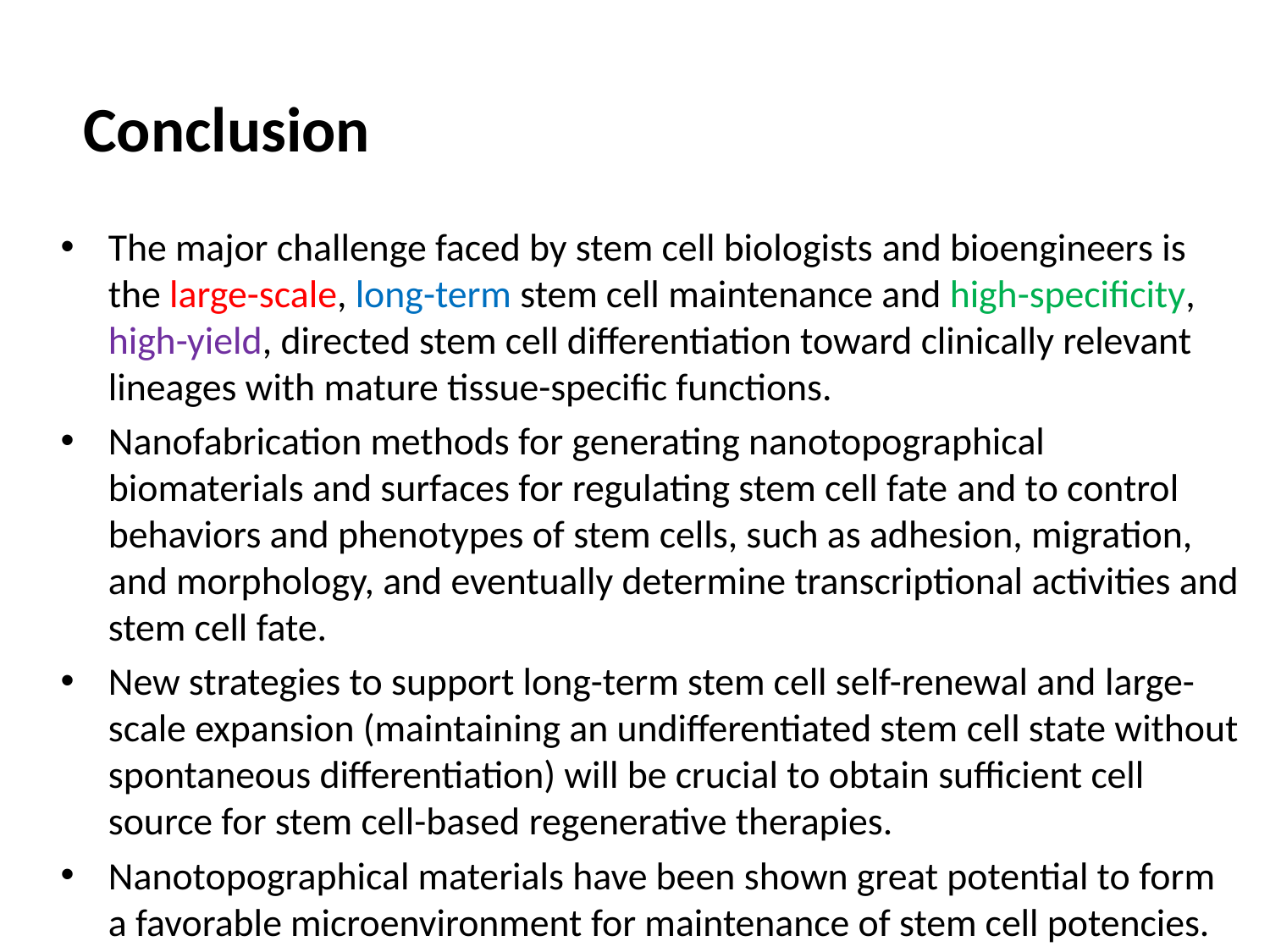

Conclusion
The major challenge faced by stem cell biologists and bioengineers is the large-scale, long-term stem cell maintenance and high-specificity, high-yield, directed stem cell differentiation toward clinically relevant lineages with mature tissue-specific functions.
Nanofabrication methods for generating nanotopographical biomaterials and surfaces for regulating stem cell fate and to control behaviors and phenotypes of stem cells, such as adhesion, migration, and morphology, and eventually determine transcriptional activities and stem cell fate.
New strategies to support long-term stem cell self-renewal and large-scale expansion (maintaining an undifferentiated stem cell state without spontaneous differentiation) will be crucial to obtain sufficient cell source for stem cell-based regenerative therapies.
Nanotopographical materials have been shown great potential to form a favorable microenvironment for maintenance of stem cell potencies.